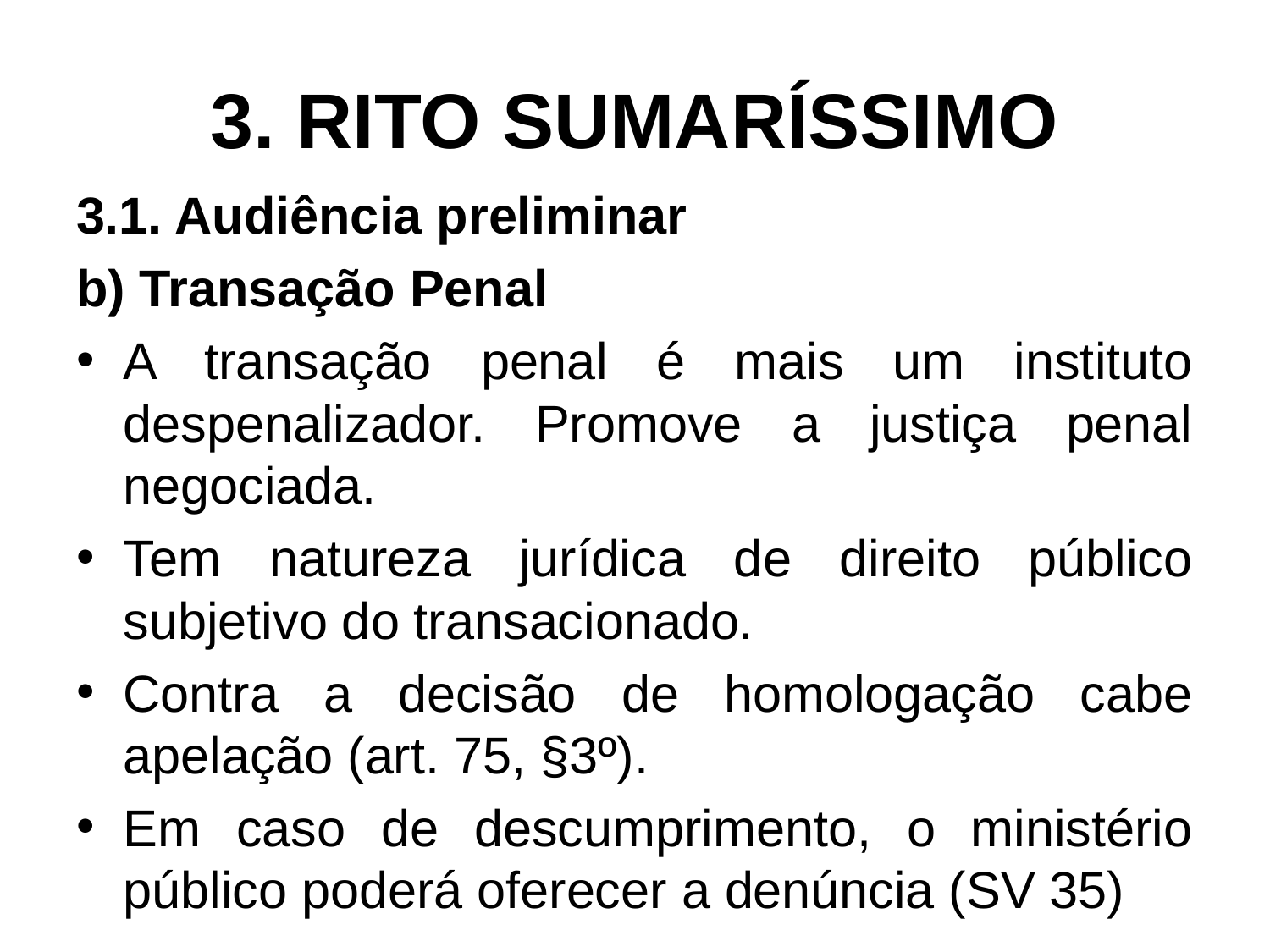

# 3. RITO SUMARÍSSIMO
3.1. Audiência preliminar
b) Transação Penal
A transação penal é mais um instituto despenalizador. Promove a justiça penal negociada.
Tem natureza jurídica de direito público subjetivo do transacionado.
Contra a decisão de homologação cabe apelação (art. 75, §3º).
Em caso de descumprimento, o ministério público poderá oferecer a denúncia (SV 35)